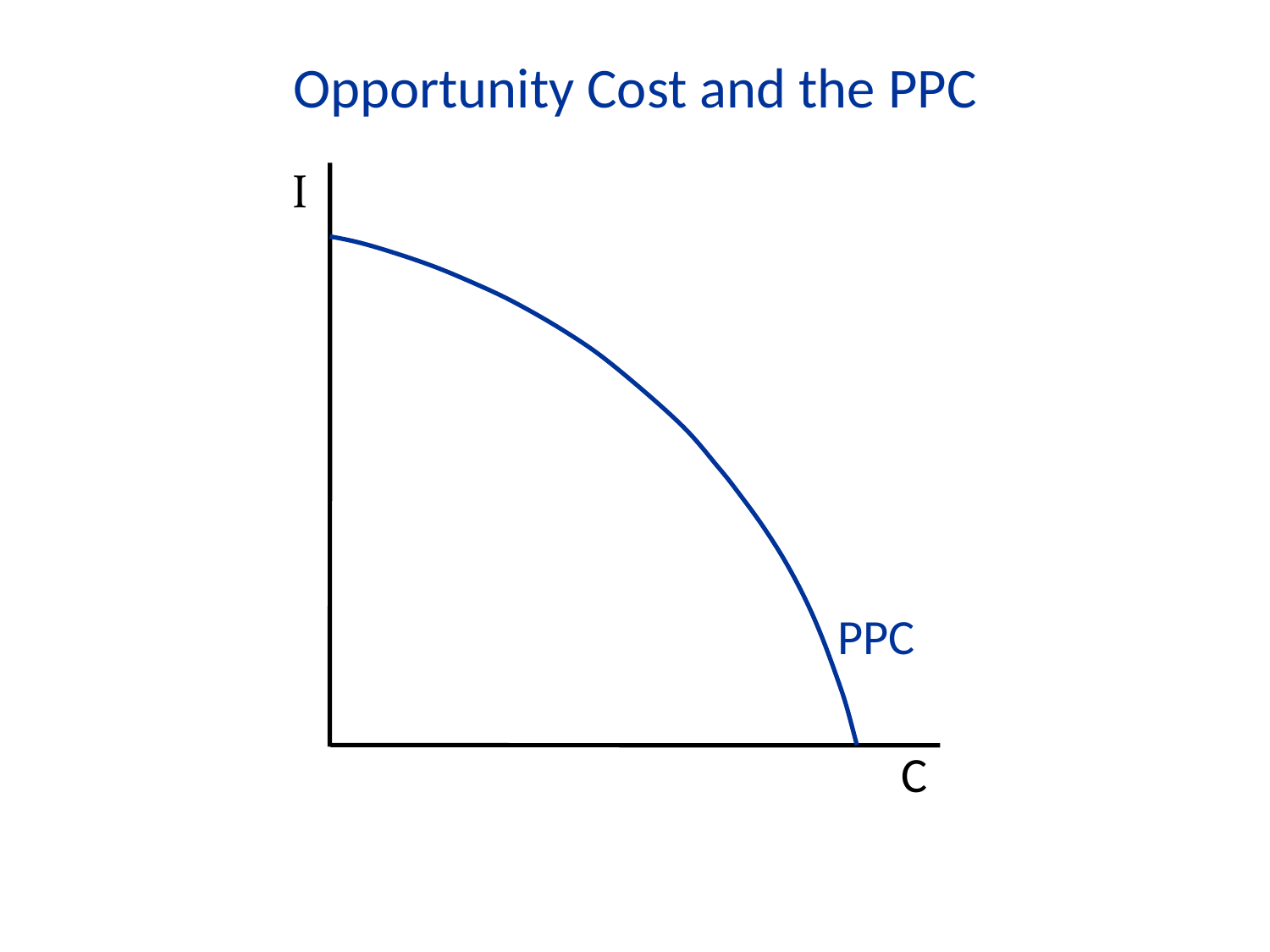

Opportunity Cost and the PPC
I

PPC
C